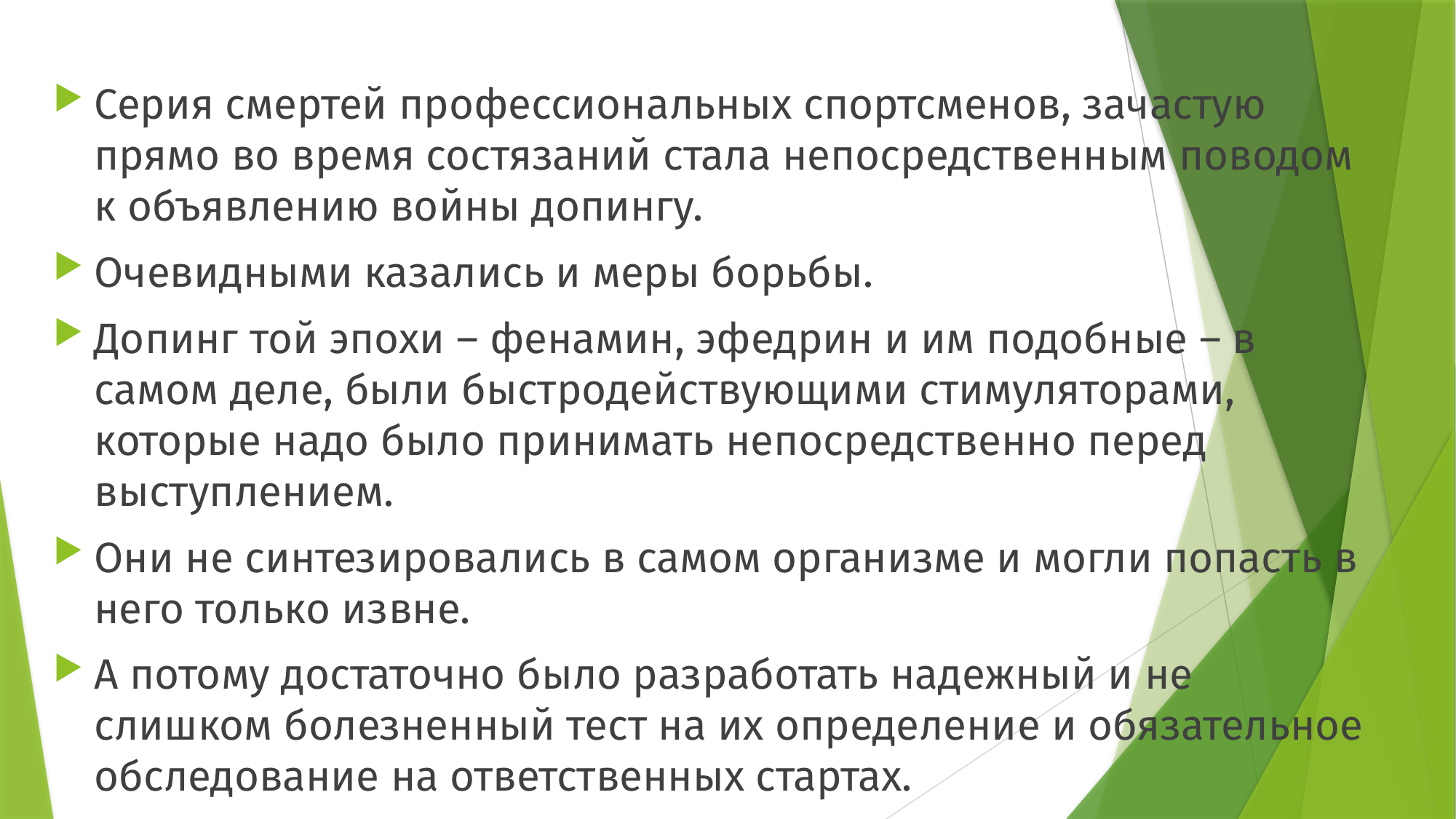

Серия смертей профессиональных спортсменов, зачастую прямо во время состязаний стала непосредственным поводом к объявлению войны допингу.
Очевидными казались и меры борьбы.
Допинг той эпохи – фенамин, эфедрин и им подобные – в самом деле, были быстродействующими стимуляторами, которые надо было принимать непосредственно перед выступлением.
Они не синтезировались в самом организме и могли попасть в него только извне.
А потому достаточно было разработать надежный и не слишком болезненный тест на их определение и обязательное обследование на ответственных стартах.